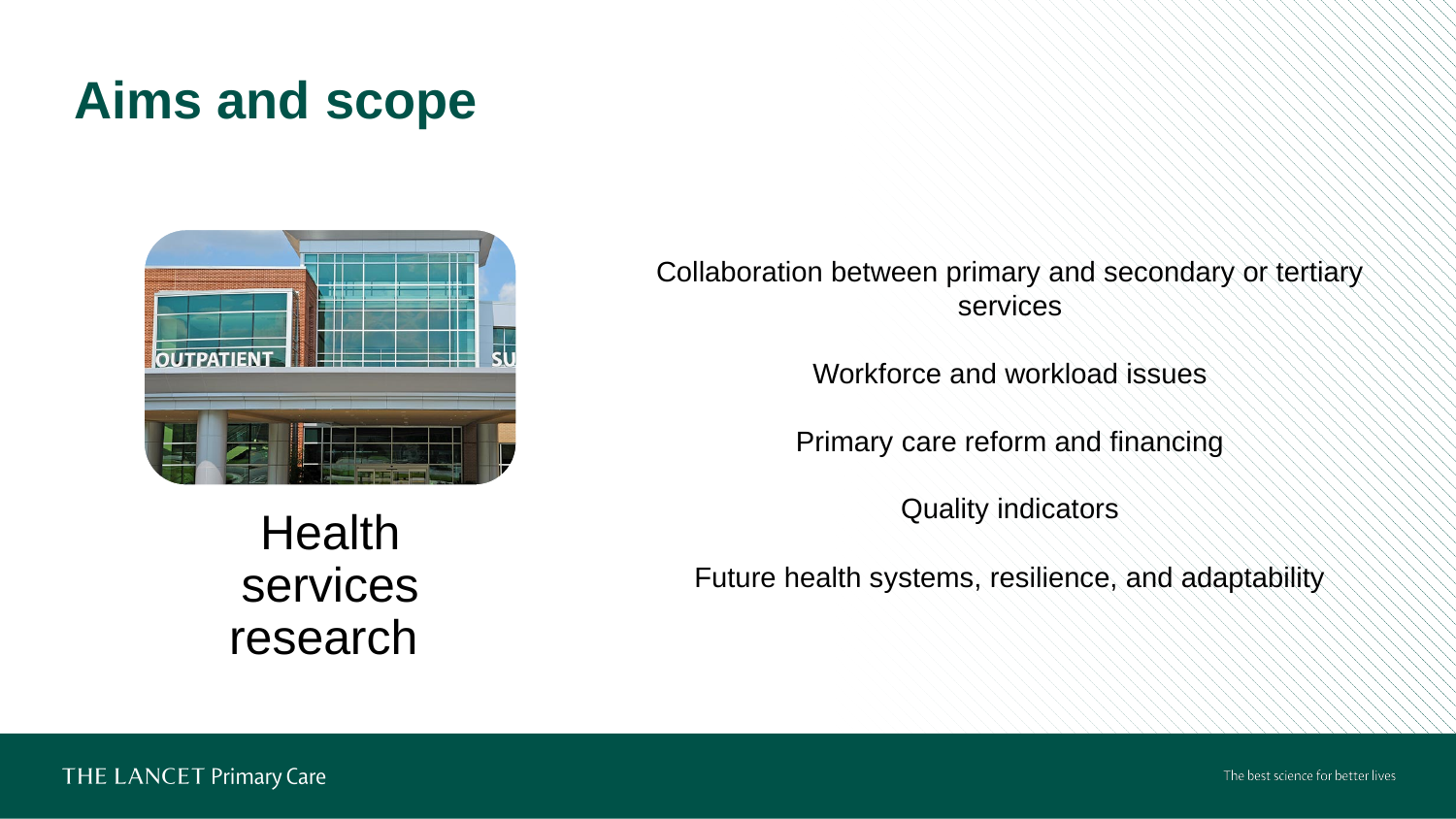

Aims and scope
Health services research
Collaboration between primary and secondary or tertiary services

Workforce and workload issues

Primary care reform and financing

Quality indicators

Future health systems, resilience, and adaptability